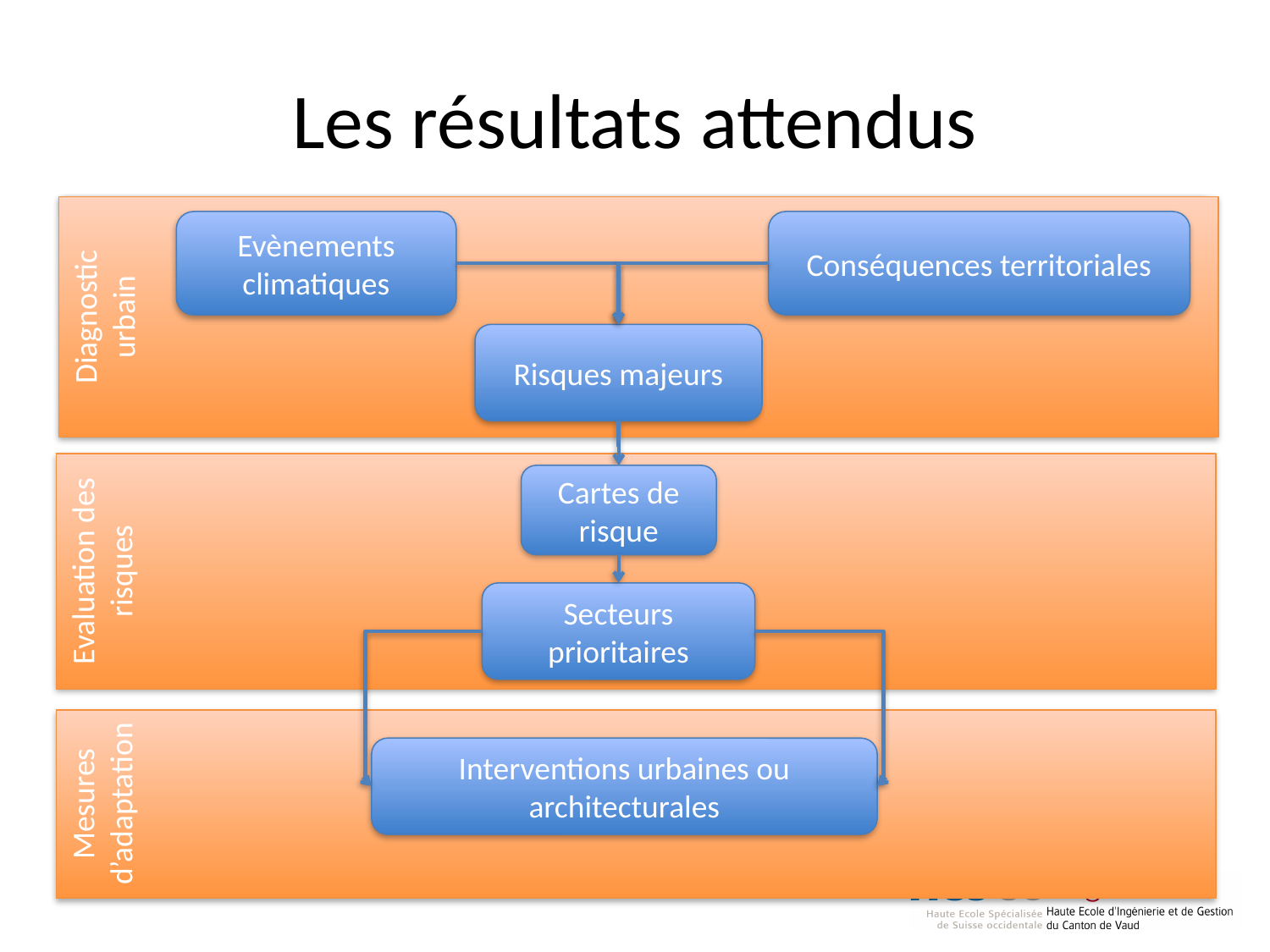

# Les résultats attendus
Diagnostic urbain
Evènements climatiques
Conséquences territoriales
Risques majeurs
Evaluation des risques
Cartes de risque
Secteurs prioritaires
Mesures d’adaptation
Interventions urbaines ou architecturales